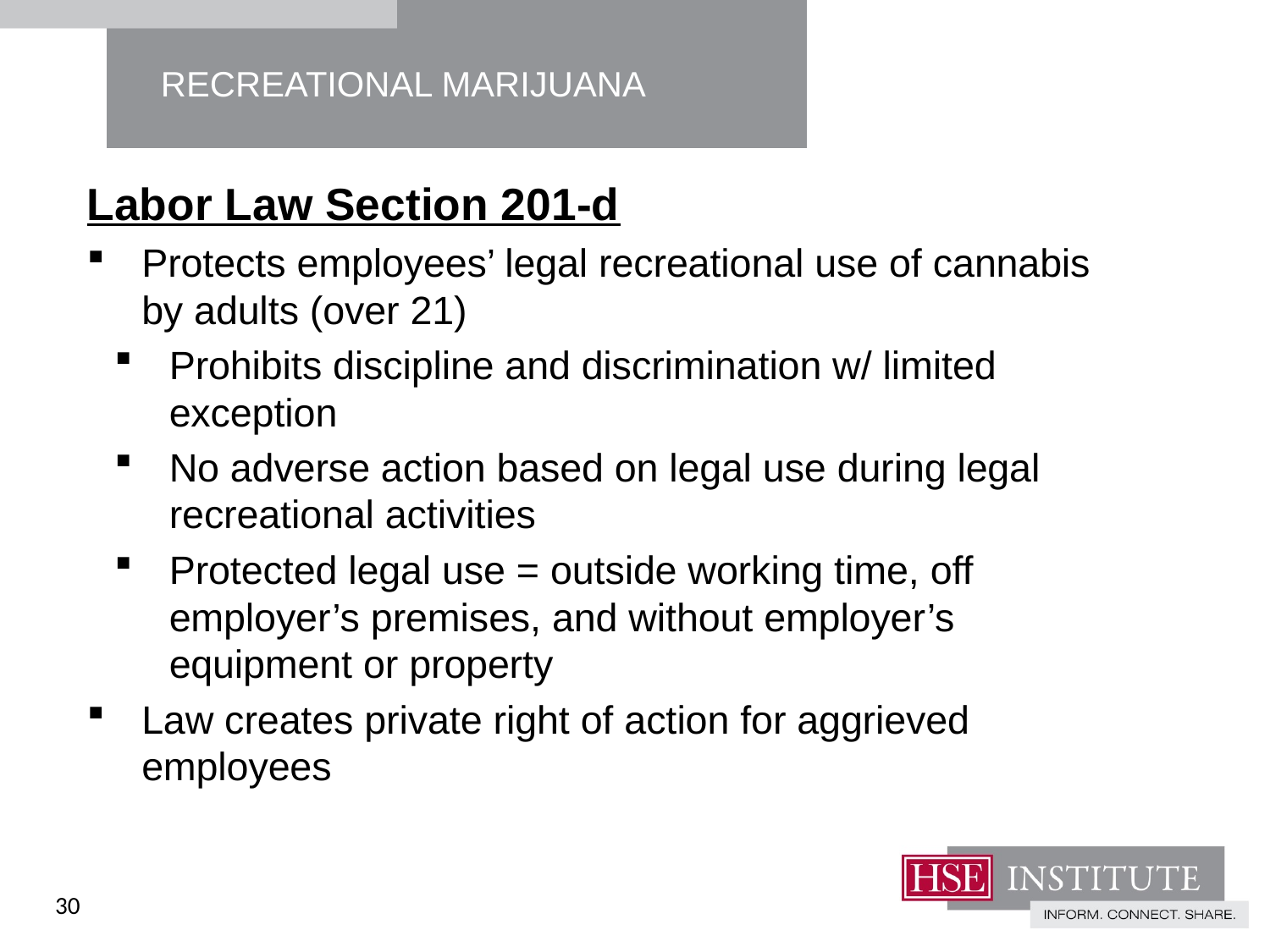

# Recreational marijuana
Labor Law Section 201-d
Protects employees’ legal recreational use of cannabis by adults (over 21)
Prohibits discipline and discrimination w/ limited exception
No adverse action based on legal use during legal recreational activities
Protected legal use = outside working time, off employer’s premises, and without employer’s equipment or property
Law creates private right of action for aggrieved employees